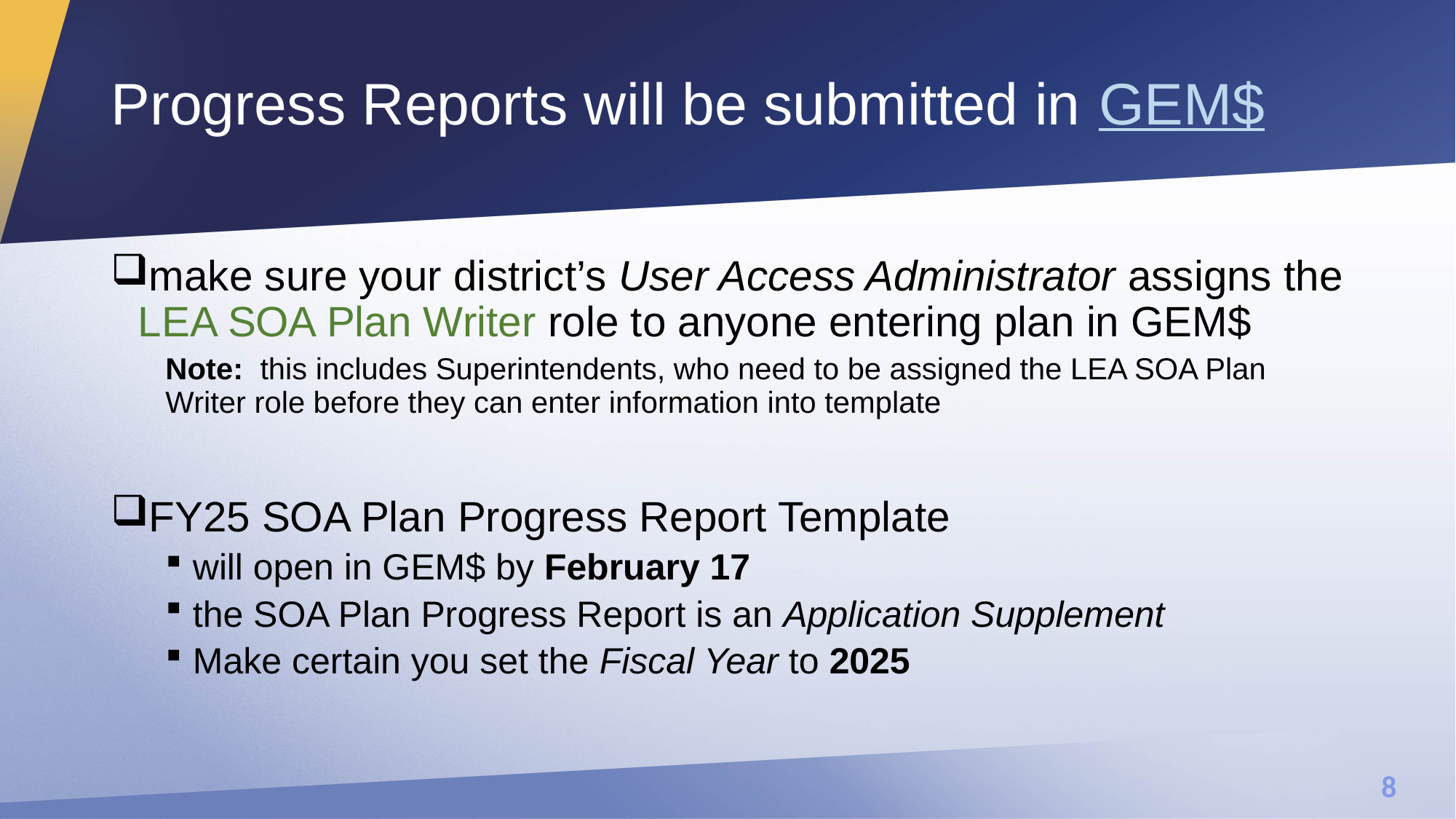

# Progress Reports will be submitted in GEM$
make sure your district’s User Access Administrator assigns the LEA SOA Plan Writer role to anyone entering plan in GEM$
Note:  this includes Superintendents, who need to be assigned the LEA SOA Plan Writer role before they can enter information into template

FY25 SOA Plan Progress Report Template
will open in GEM$ by February 17
the SOA Plan Progress Report is an Application Supplement
Make certain you set the Fiscal Year to 2025